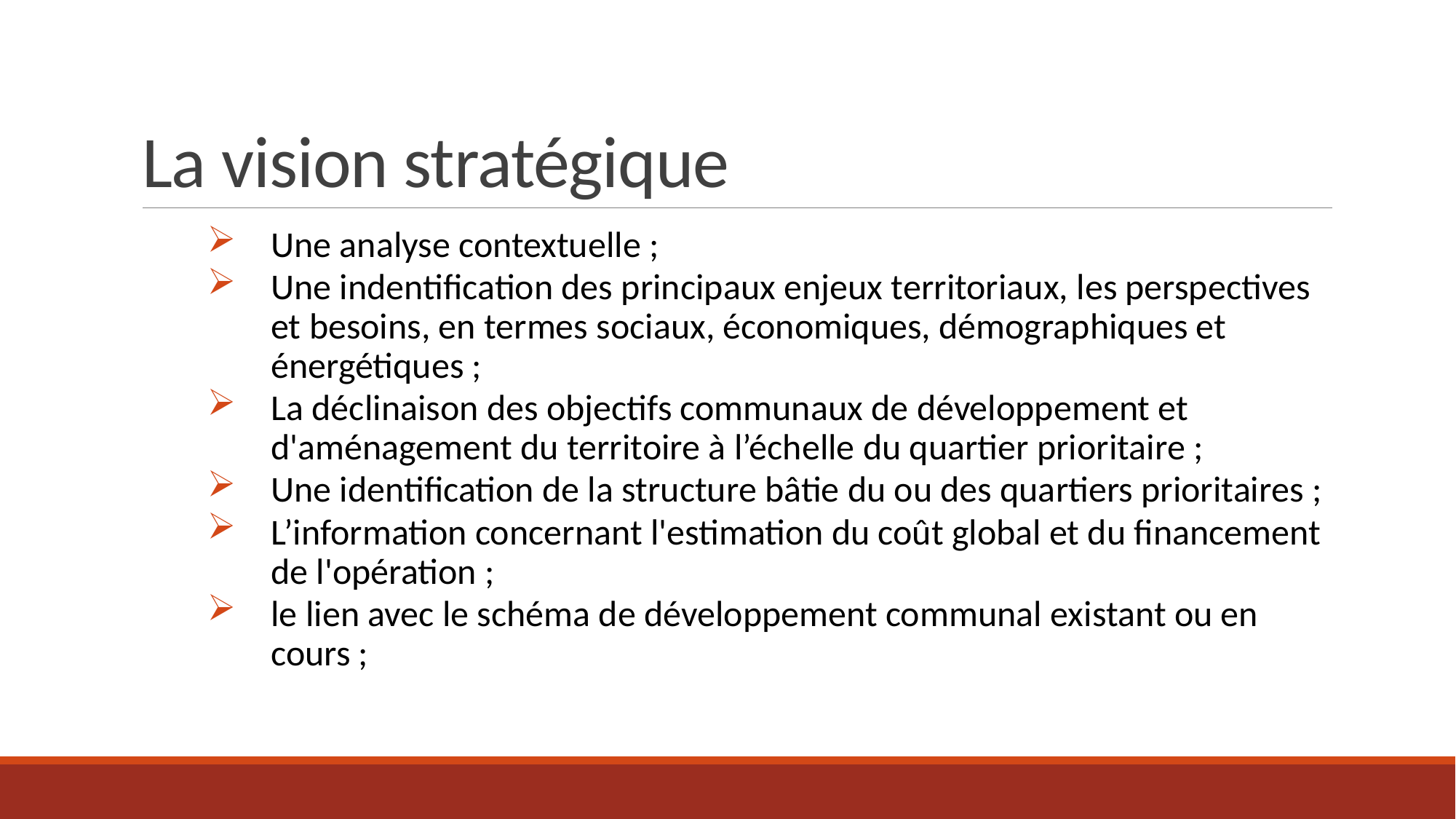

# La vision stratégique
Une analyse contextuelle ;
Une indentification des principaux enjeux territoriaux, les perspectives et besoins, en termes sociaux, économiques, démographiques et énergétiques ;
La déclinaison des objectifs communaux de développement et d'aménagement du territoire à l’échelle du quartier prioritaire ;
Une identification de la structure bâtie du ou des quartiers prioritaires ;
L’information concernant l'estimation du coût global et du financement de l'opération ;
le lien avec le schéma de développement communal existant ou en cours ;